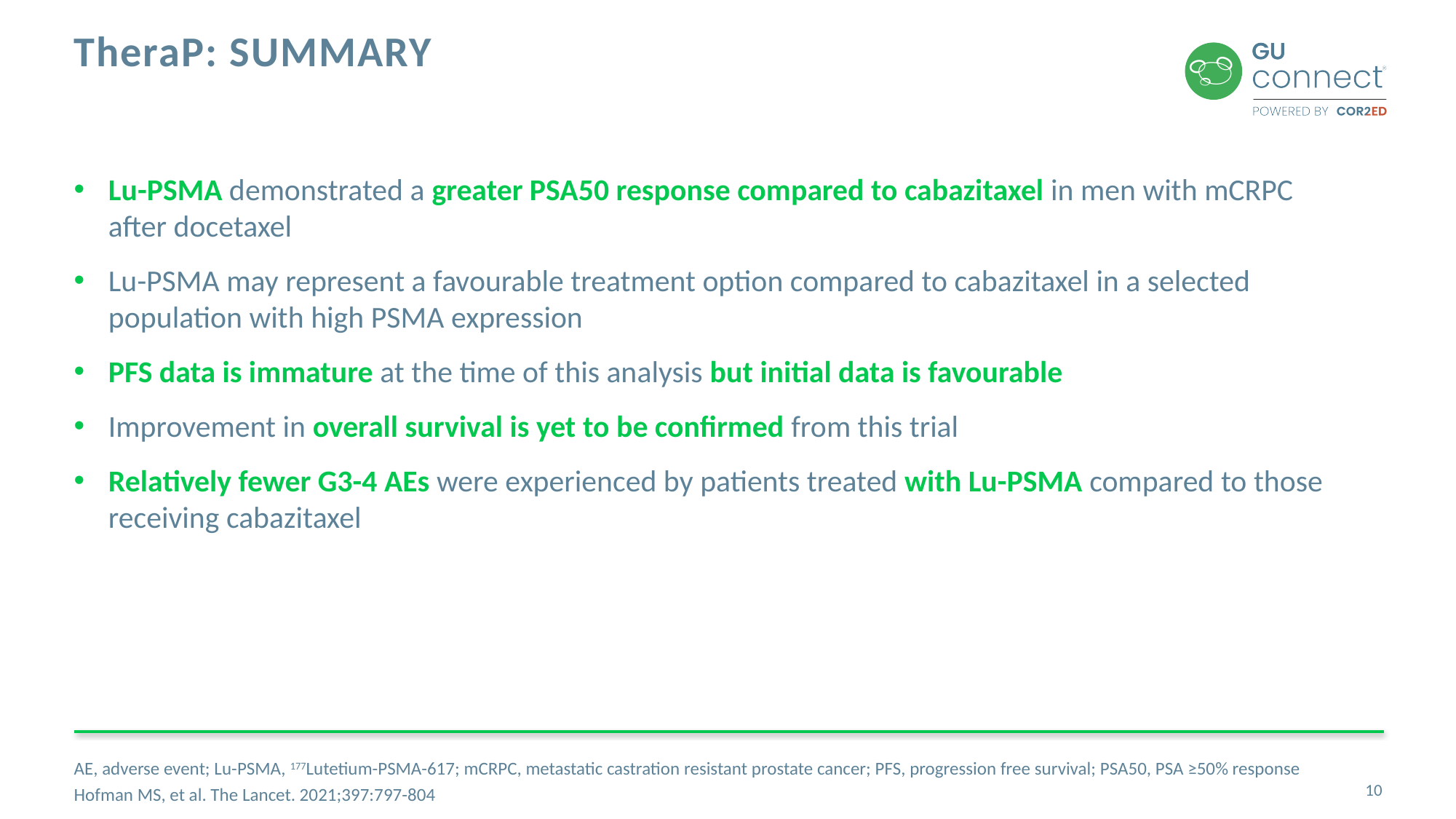

# TheraP: SUMMARY
Lu-PSMA demonstrated a greater PSA50 response compared to cabazitaxel in men with mCRPC
after docetaxel
Lu-PSMA may represent a favourable treatment option compared to cabazitaxel in a selected population with high PSMA expression
PFS data is immature at the time of this analysis but initial data is favourable
Improvement in overall survival is yet to be confirmed from this trial
Relatively fewer G3-4 AEs were experienced by patients treated with Lu-PSMA compared to those receiving cabazitaxel
AE, adverse event; Lu-PSMA, 177Lutetium-PSMA-617; mCRPC, metastatic castration resistant prostate cancer; PFS, progression free survival; PSA50, PSA ≥50% response
Hofman MS, et al. The Lancet. 2021;397:797-804
10